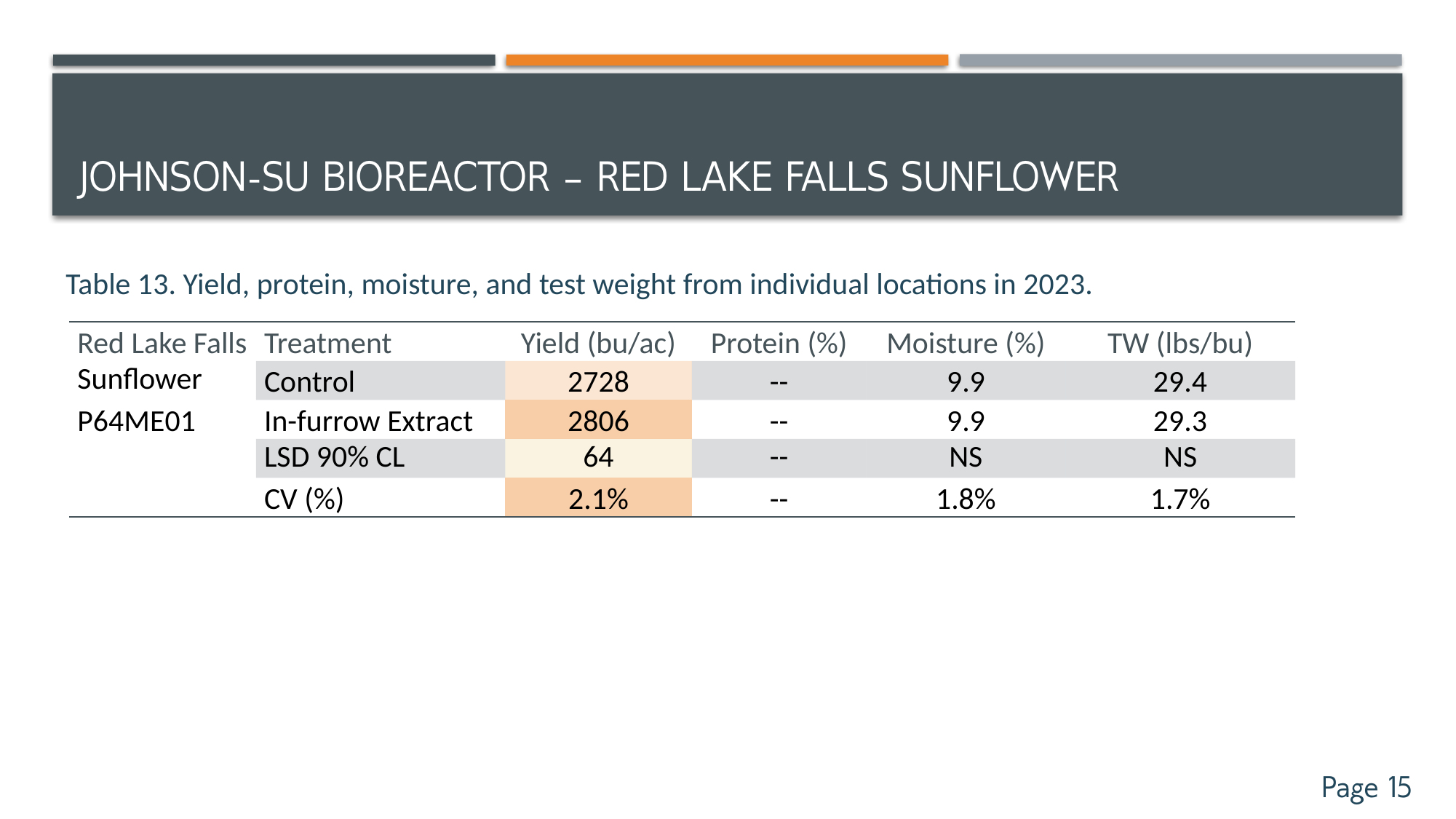

# Johnson-su bioreactor – red lake falls sunflower
Table 13. Yield, protein, moisture, and test weight from individual locations in 2023.
| Red Lake Falls | Treatment | Yield (bu/ac) | Protein (%) | Moisture (%) | TW (lbs/bu) |
| --- | --- | --- | --- | --- | --- |
| Sunflower | Control | 2728 | -- | 9.9 | 29.4 |
| P64ME01 | In-furrow Extract | 2806 | -- | 9.9 | 29.3 |
|  | LSD 90% CL | 64 | -- | NS | NS |
|  | CV (%) | 2.1% | -- | 1.8% | 1.7% |
Page 15